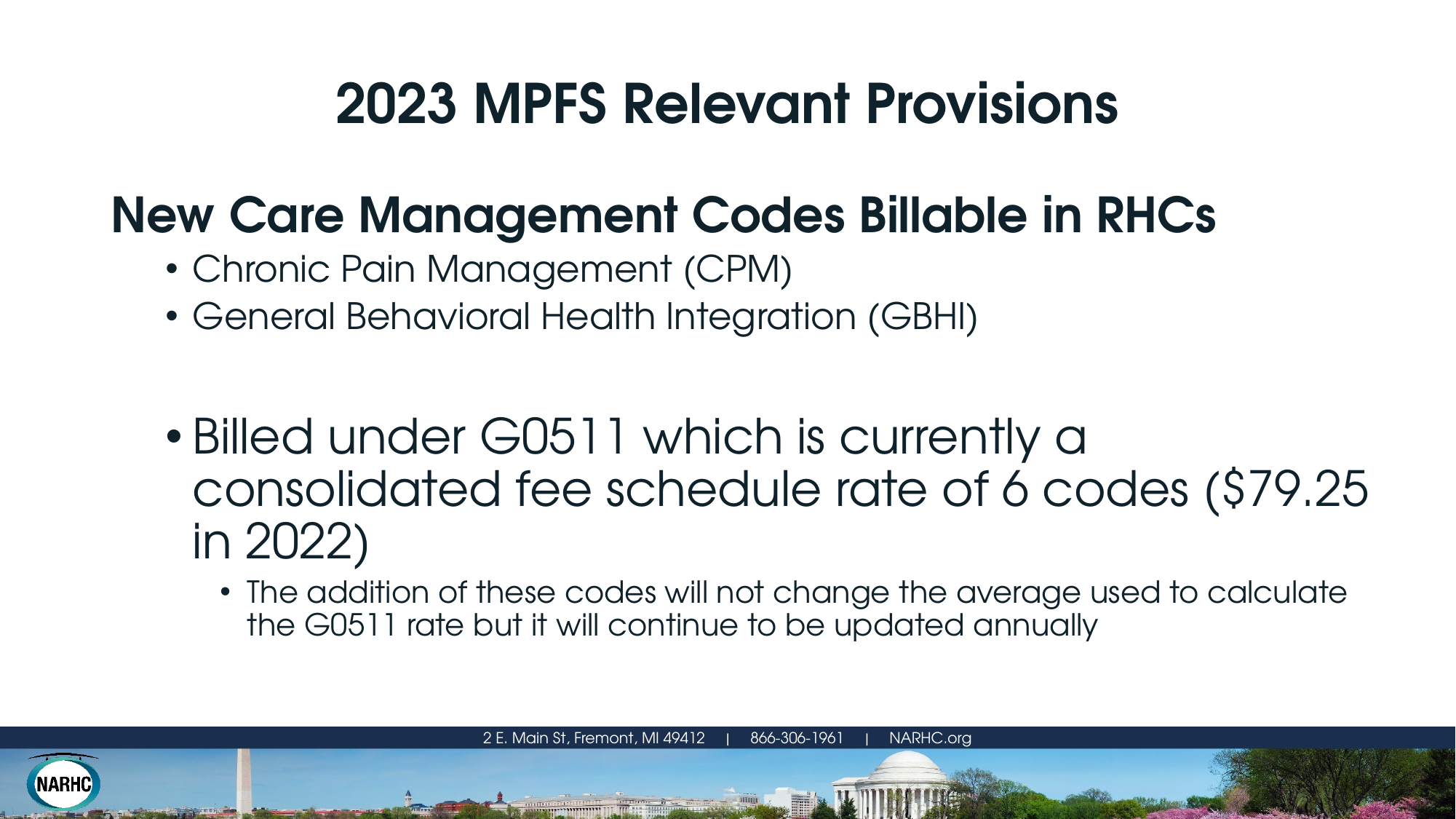

# 2023 MPFS Relevant Provisions
New Care Management Codes Billable in RHCs
Chronic Pain Management (CPM)
General Behavioral Health Integration (GBHI)

Billed under G0511 which is currently a consolidated fee schedule rate of 6 codes ($79.25 in 2022)
The addition of these codes will not change the average used to calculate the G0511 rate but it will continue to be updated annually